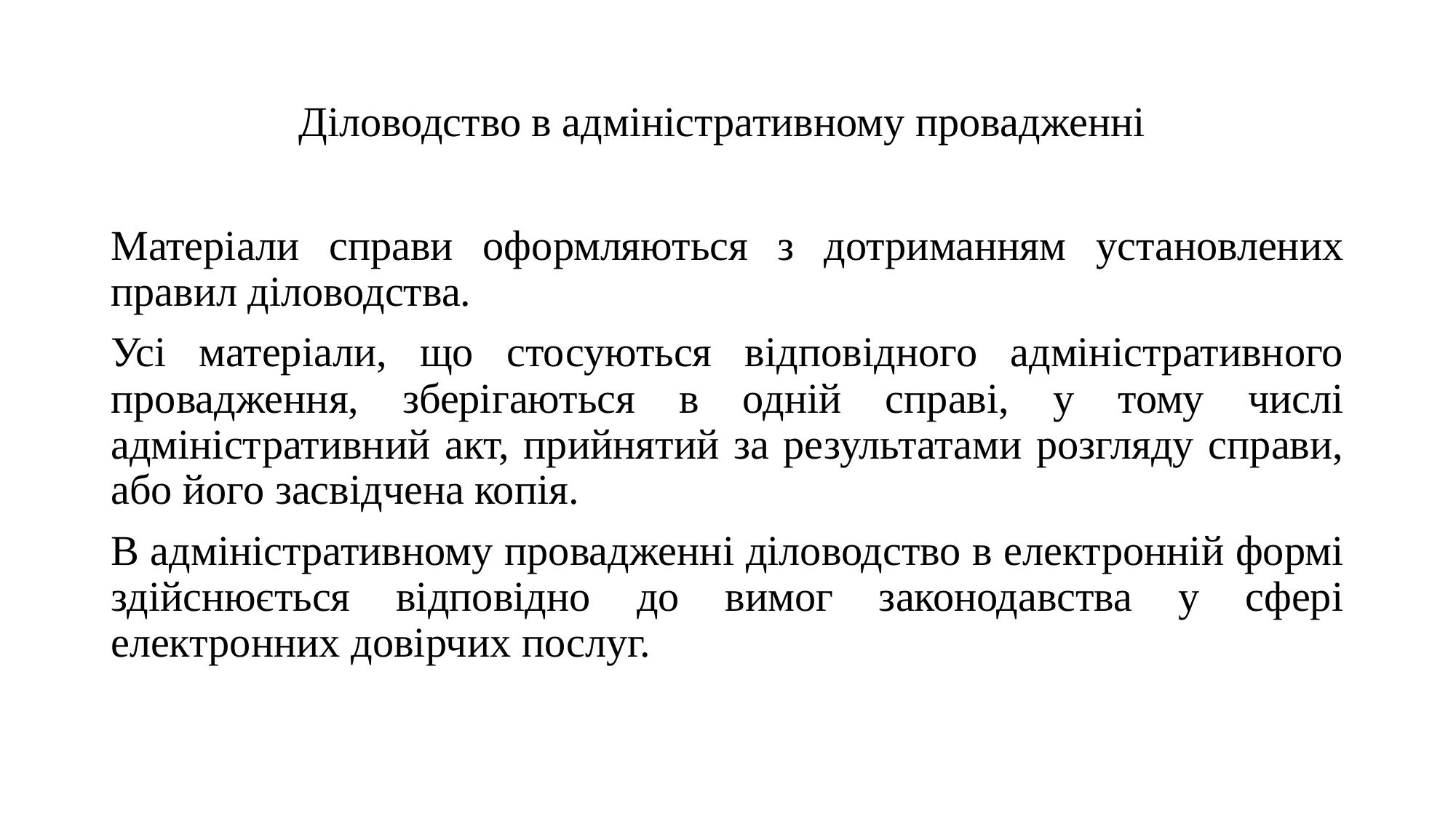

# Діловодство в адміністративному провадженні
Матеріали справи оформляються з дотриманням установлених правил діловодства.
Усі матеріали, що стосуються відповідного адміністративного провадження, зберігаються в одній справі, у тому числі адміністративний акт, прийнятий за результатами розгляду справи, або його засвідчена копія.
В адміністративному провадженні діловодство в електронній формі здійснюється відповідно до вимог законодавства у сфері електронних довірчих послуг.